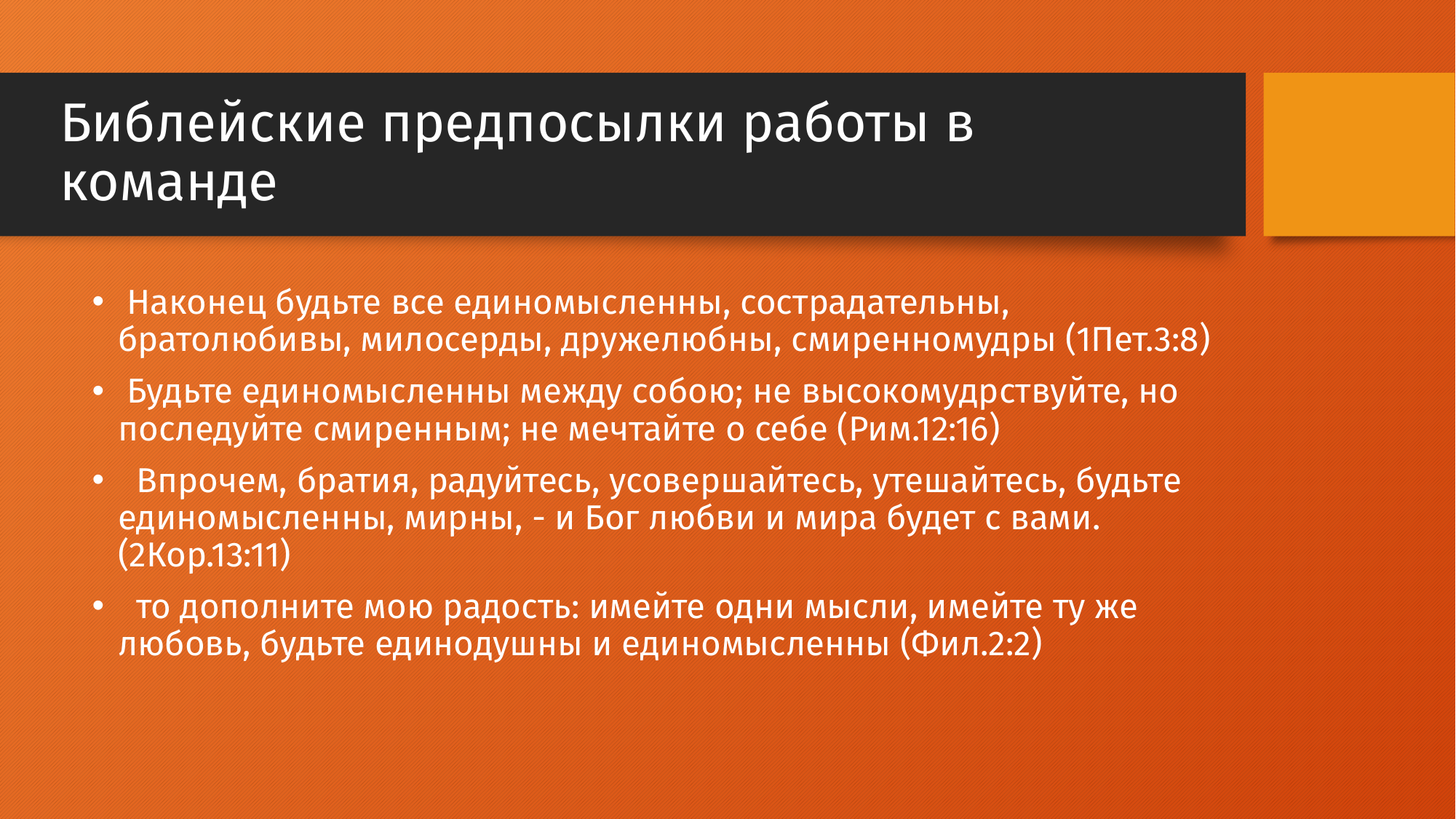

# Библейские предпосылки работы в команде
 Наконец будьте все единомысленны, сострадательны, братолюбивы, милосерды, дружелюбны, смиренномудры (1Пет.3:8)
 Будьте единомысленны между собою; не высокомудрствуйте, но последуйте смиренным; не мечтайте о себе (Рим.12:16)
  Впрочем, братия, радуйтесь, усовершайтесь, утешайтесь, будьте единомысленны, мирны, - и Бог любви и мира будет с вами. (2Кор.13:11)
  то дополните мою радость: имейте одни мысли, имейте ту же любовь, будьте единодушны и единомысленны (Фил.2:2)